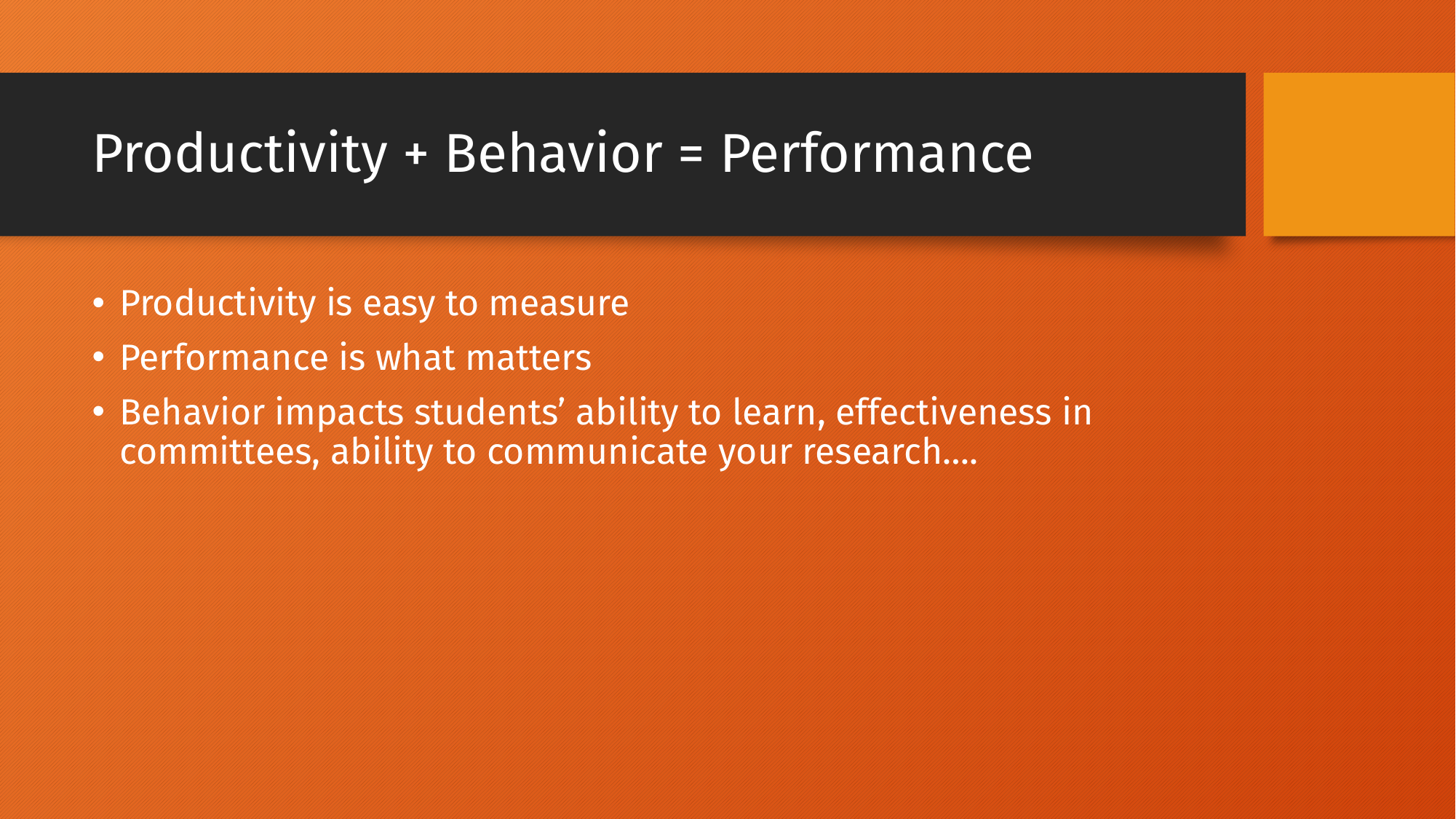

# Productivity + Behavior = Performance
Productivity is easy to measure
Performance is what matters
Behavior impacts students’ ability to learn, effectiveness in committees, ability to communicate your research….